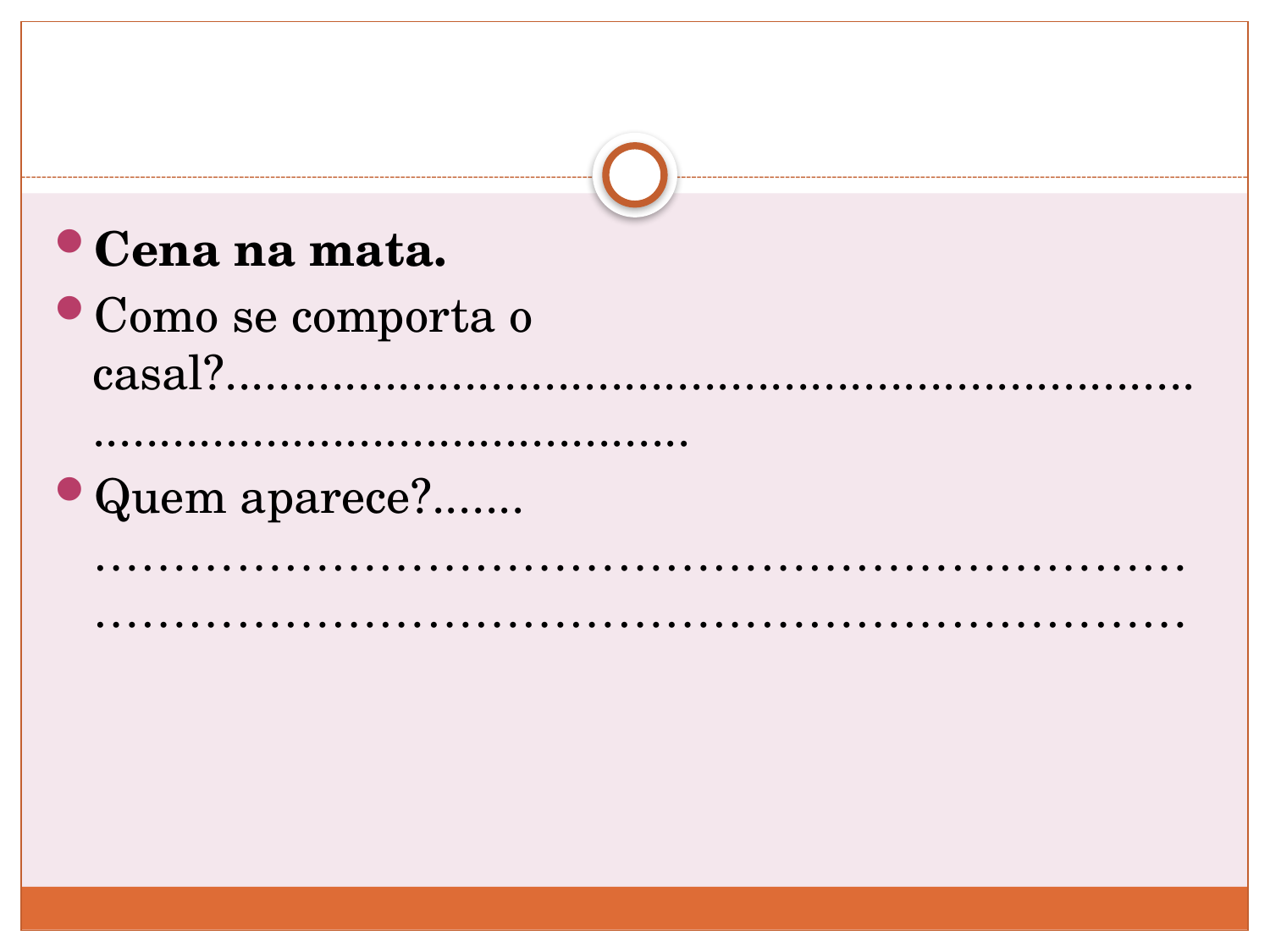

#
Cena na mata.
Como se comporta o casal?......................................................................................................................
Quem aparece?.......…………………………………………………………………………………………………………………………